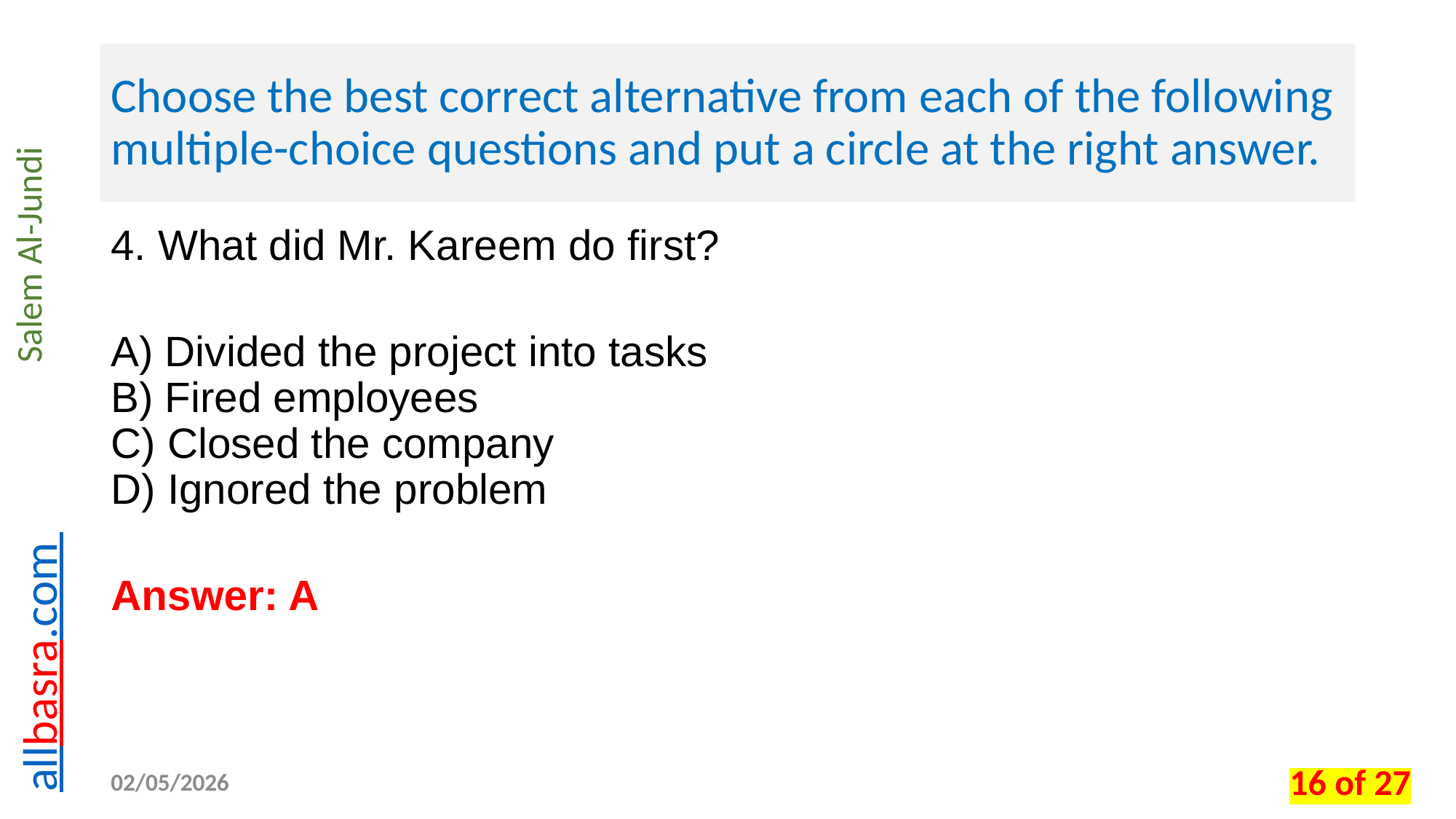

# Choose the best correct alternative from each of the following multiple-choice questions and put a circle at the right answer.
4. What did Mr. Kareem do first?
A) Divided the project into tasks
B) Fired employees
C) Closed the company
D) Ignored the problem
Answer: A

02/05/2026